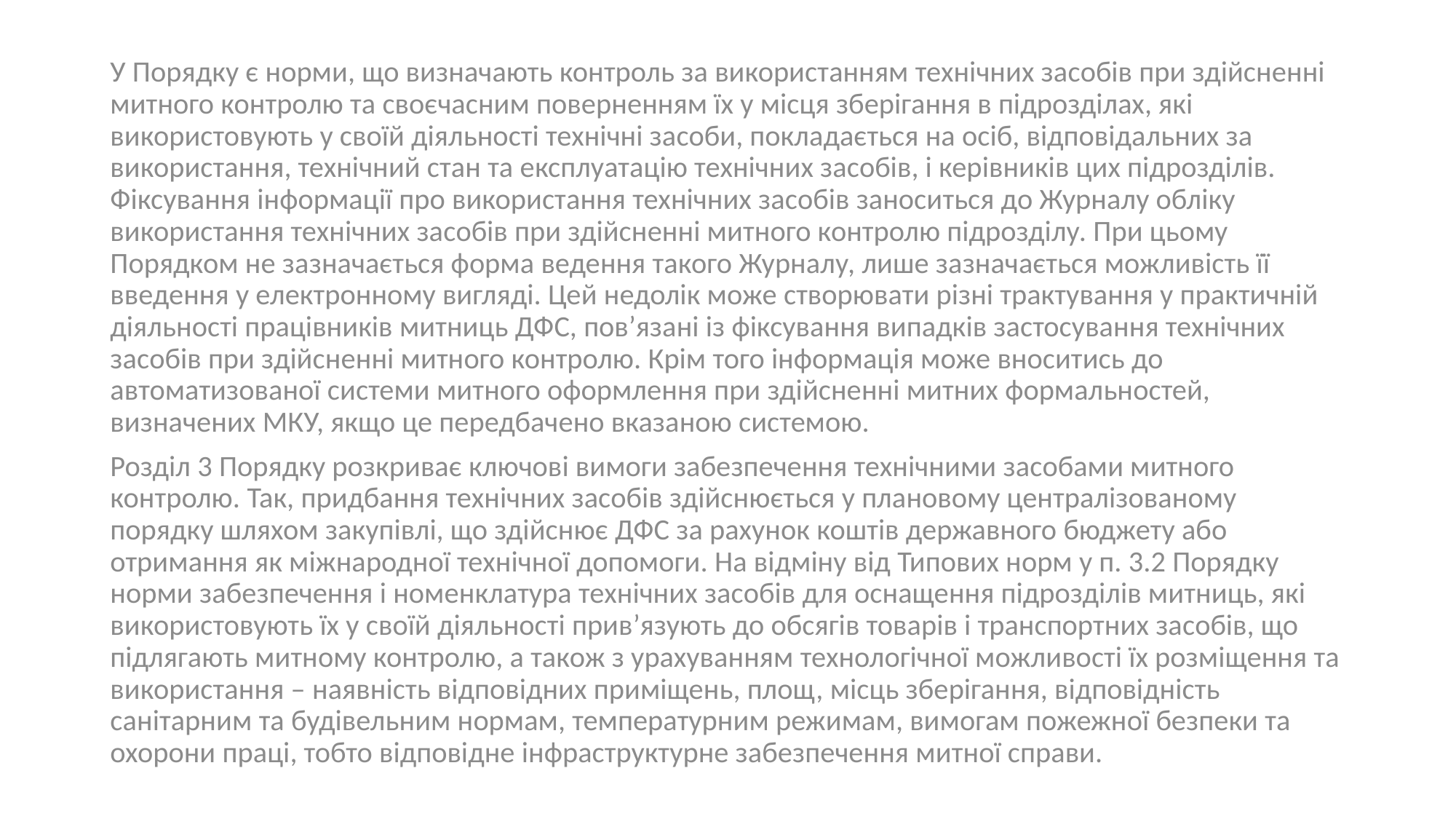

У Порядку є норми, що визначають контроль за використанням технічних засобів при здійсненні митного контролю та своєчасним поверненням їх у місця зберігання в підрозділах, які використовують у своїй діяльності технічні засоби, покладається на осіб, відповідальних за використання, технічний стан та експлуатацію технічних засобів, і керівників цих підрозділів. Фіксування інформації про використання технічних засобів заноситься до Журналу обліку використання технічних засобів при здійсненні митного контролю підрозділу. При цьому Порядком не зазначається форма ведення такого Журналу, лише зазначається можливість її введення у електронному вигляді. Цей недолік може створювати різні трактування у практичній діяльності працівників митниць ДФС, пов’язані із фіксування випадків застосування технічних засобів при здійсненні митного контролю. Крім того інформація може вноситись до автоматизованої системи митного оформлення при здійсненні митних формальностей, визначених МКУ, якщо це передбачено вказаною системою.
Розділ 3 Порядку розкриває ключові вимоги забезпечення технічними засобами митного контролю. Так, придбання технічних засобів здійснюється у плановому централізованому порядку шляхом закупівлі, що здійснює ДФС за рахунок коштів державного бюджету або отримання як міжнародної технічної допомоги. На відміну від Типових норм у п. 3.2 Порядку норми забезпечення і номенклатура технічних засобів для оснащення підрозділів митниць, які використовують їх у своїй діяльності прив’язують до обсягів товарів і транспортних засобів, що підлягають митному контролю, а також з урахуванням технологічної можливості їх розміщення та використання – наявність відповідних приміщень, площ, місць зберігання, відповідність санітарним та будівельним нормам, температурним режимам, вимогам пожежної безпеки та охорони праці, тобто відповідне інфраструктурне забезпечення митної справи.